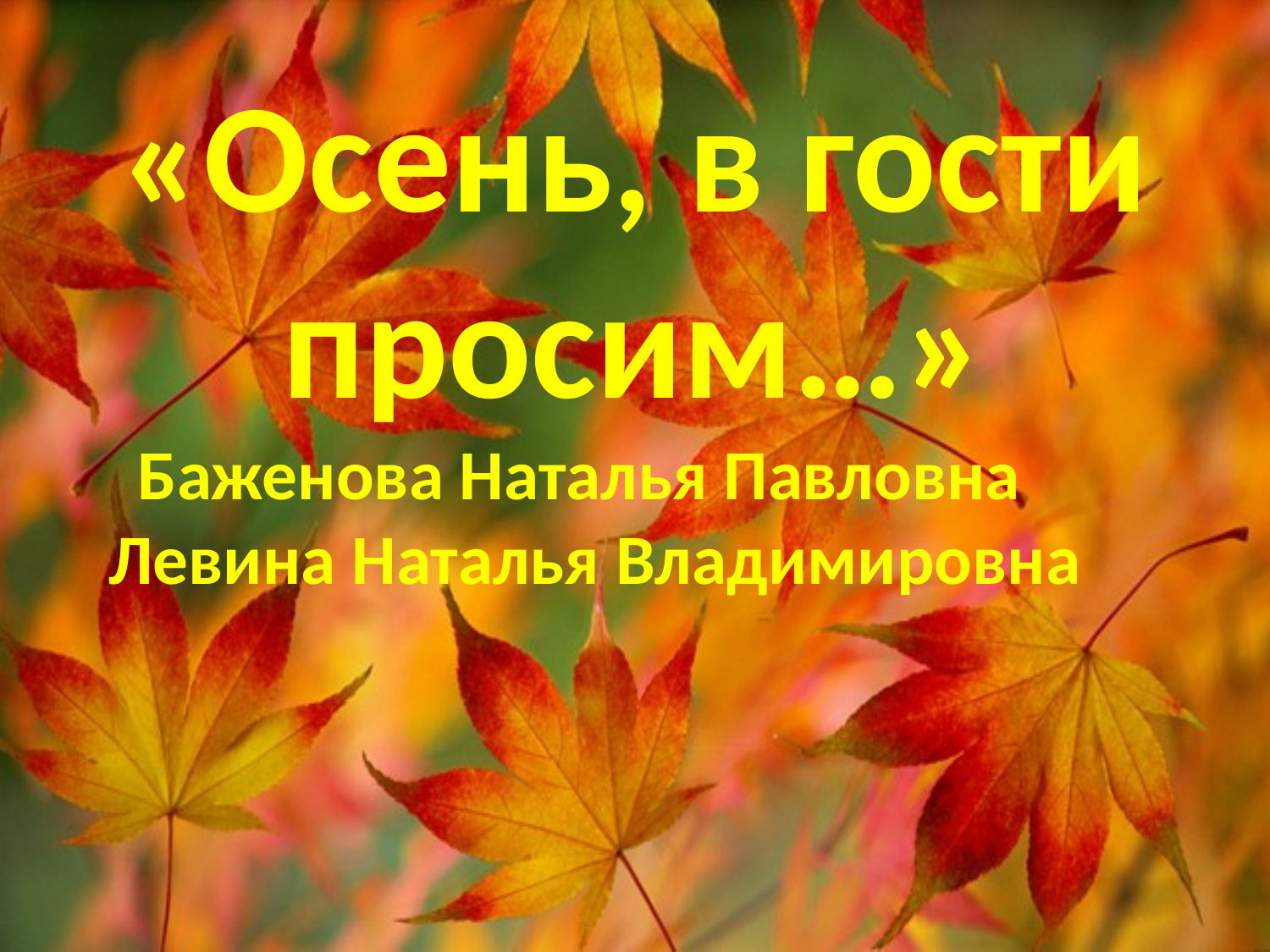

# «Осень, в гости просим…» Баженова Наталья Павловна        Левина Наталья Владимировна